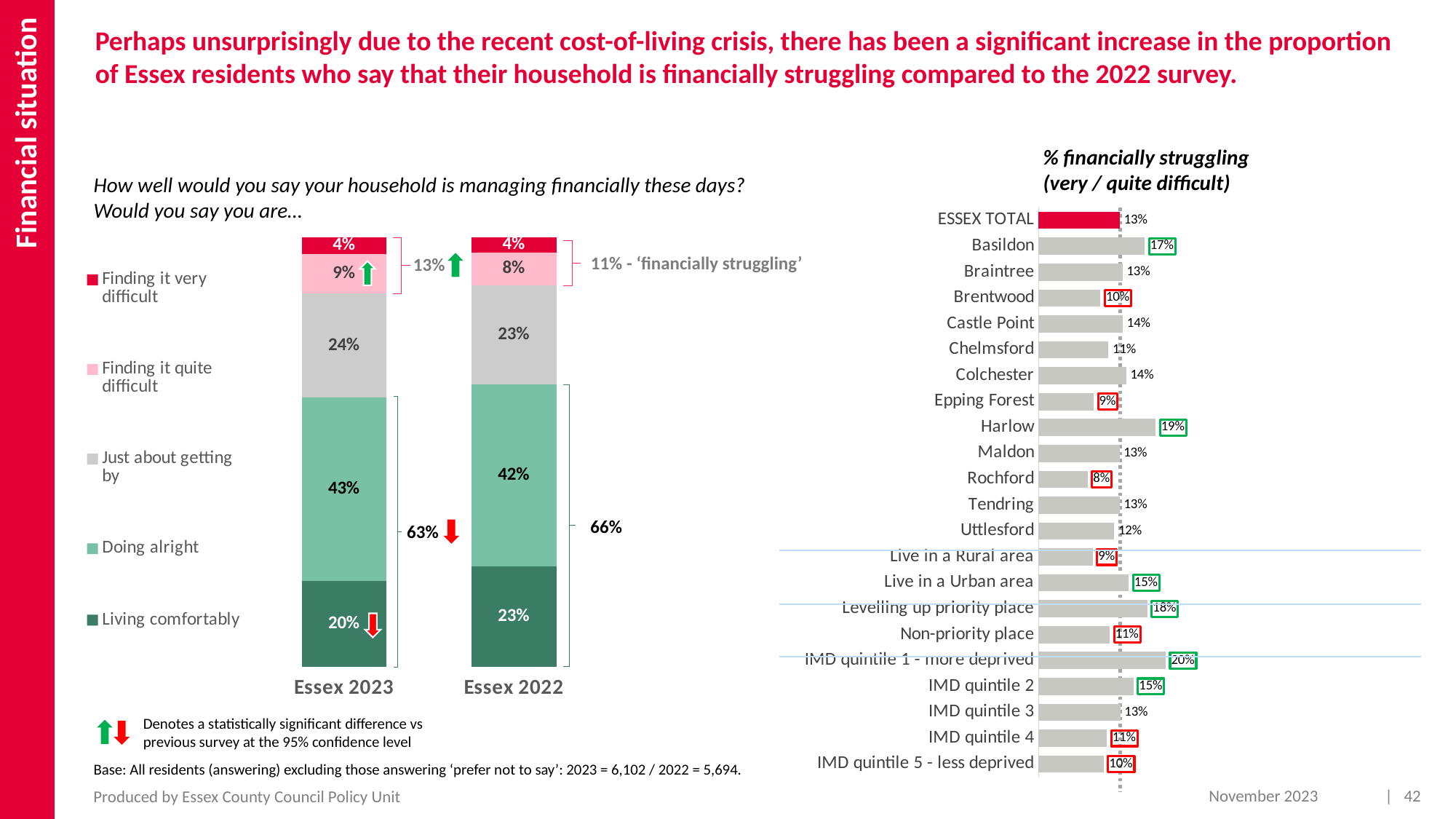

Financial situation
Perhaps unsurprisingly due to the recent cost-of-living crisis, there has been a significant increase in the proportion of Essex residents who say that their household is financially struggling compared to the 2022 survey.
% financially struggling (very / quite difficult)
How well would you say your household is managing financially these days? Would you say you are…

### Chart

| Category | Living comfortably | Doing alright | Just about getting by | Finding it quite difficult | Finding it very difficult |
|---|---|---|---|---|---|
| Essex 2023 | 0.1998 | 0.4272 | 0.2425 | 0.0922 | 0.0383 |
| Essex 2022 | 0.2349 | 0.4223 | 0.2308 | 0.0767 | 0.0353 |

### Chart

| Category | Essex 2023 |
|---|---|
| ESSEX TOTAL | 0.1304 |
| Basildon | 0.171 |
| Braintree | 0.1349 |
| Brentwood | 0.0996 |
| Castle Point | 0.1353 |
| Chelmsford | 0.1123 |
| Colchester | 0.1406 |
| Epping Forest | 0.0887 |
| Harlow | 0.1885 |
| Maldon | 0.1301 |
| Rochford | 0.0791 |
| Tendring | 0.1302 |
| Uttlesford | 0.1215 |
| Live in a Rural area | 0.0873 |
| Live in a Urban area | 0.1452 |
| Levelling up priority place | 0.175 |
| Non-priority place | 0.1145 |
| IMD quintile 1 - more deprived | 0.2045 |
| IMD quintile 2 | 0.1529 |
| IMD quintile 3 | 0.1312 |
| IMD quintile 4 | 0.11 |
| IMD quintile 5 - less deprived | 0.1049 |

11% - ‘financially struggling’
13%

66%
63%

Denotes a statistically significant difference vs previous survey at the 95% confidence level

Base: All residents (answering) excluding those answering ‘prefer not to say’: 2023 = 6,102 / 2022 = 5,694.
November 2023
|   42
Produced by Essex County Council Policy Unit